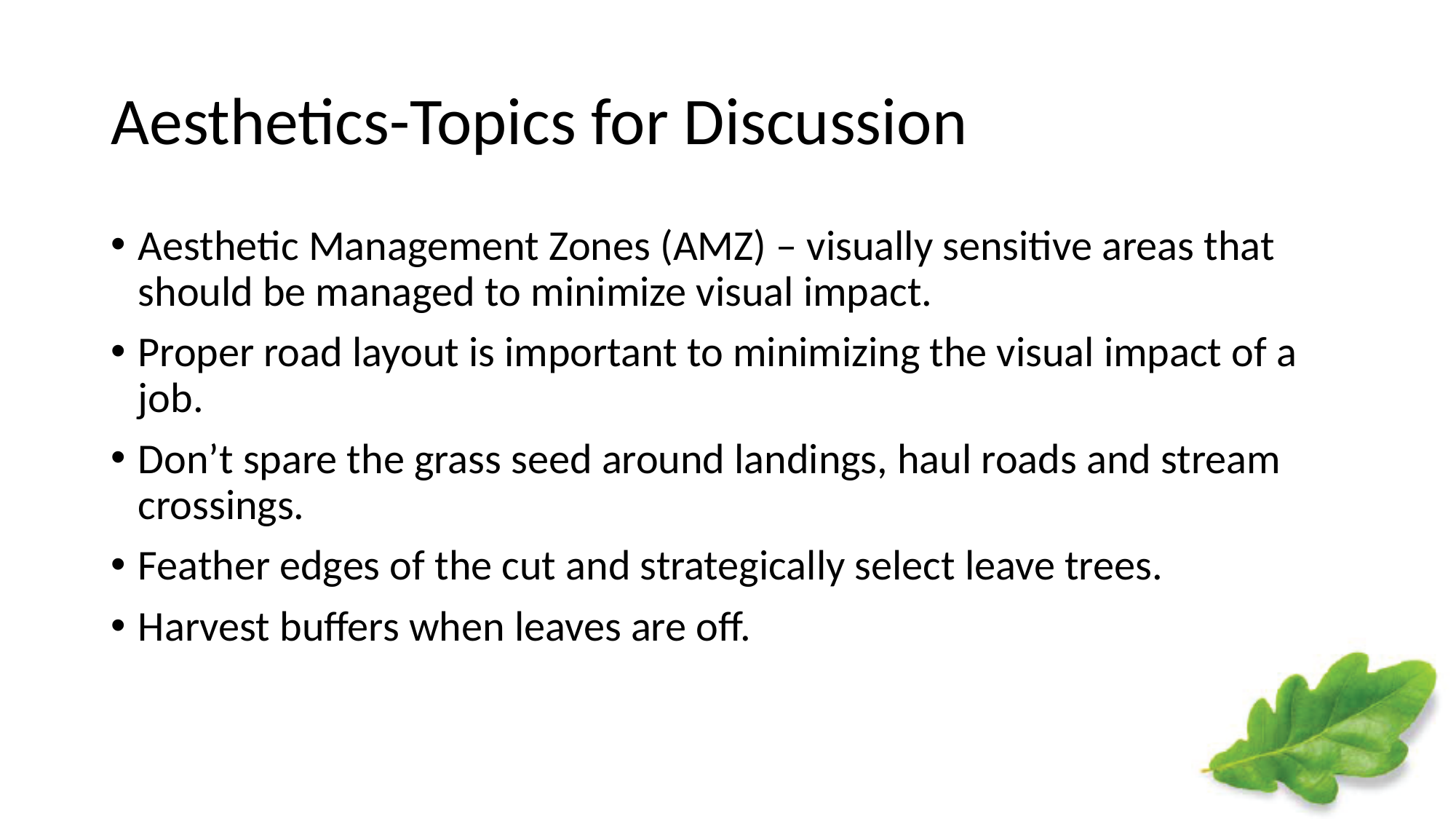

# Aesthetics-Topics for Discussion
Aesthetic Management Zones (AMZ) – visually sensitive areas that should be managed to minimize visual impact.
Proper road layout is important to minimizing the visual impact of a job.
Don’t spare the grass seed around landings, haul roads and stream crossings.
Feather edges of the cut and strategically select leave trees.
Harvest buffers when leaves are off.